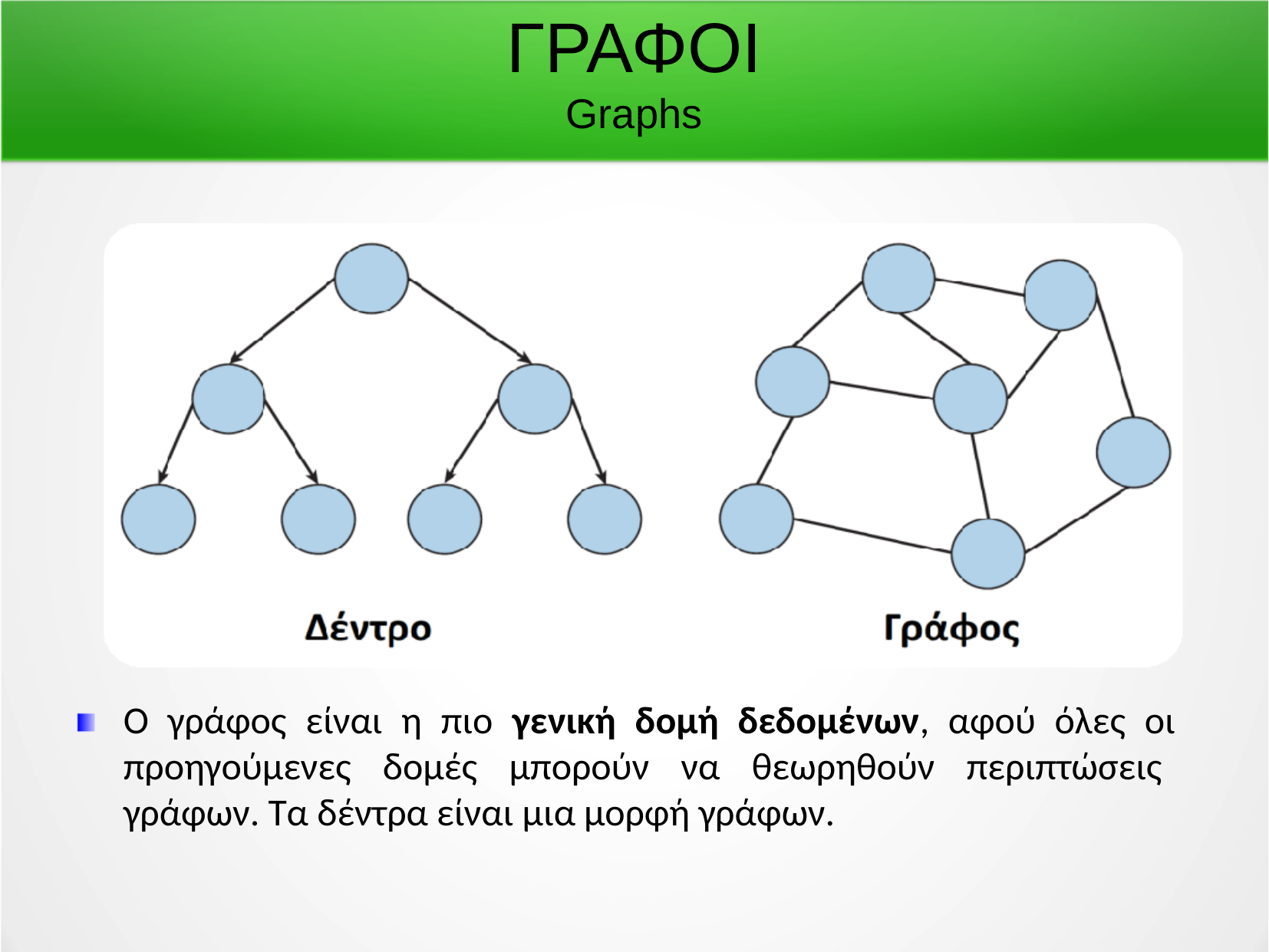

ΓΡΑΦΟΙ
Graphs

Ο γράφος είναι η πιο γενική δομή δεδομένων, αφού όλες οι  προηγούμενες δομές μπορούν να θεωρηθούν περιπτώσεις  γράφων. Τα δέντρα είναι μια μορφή γράφων.